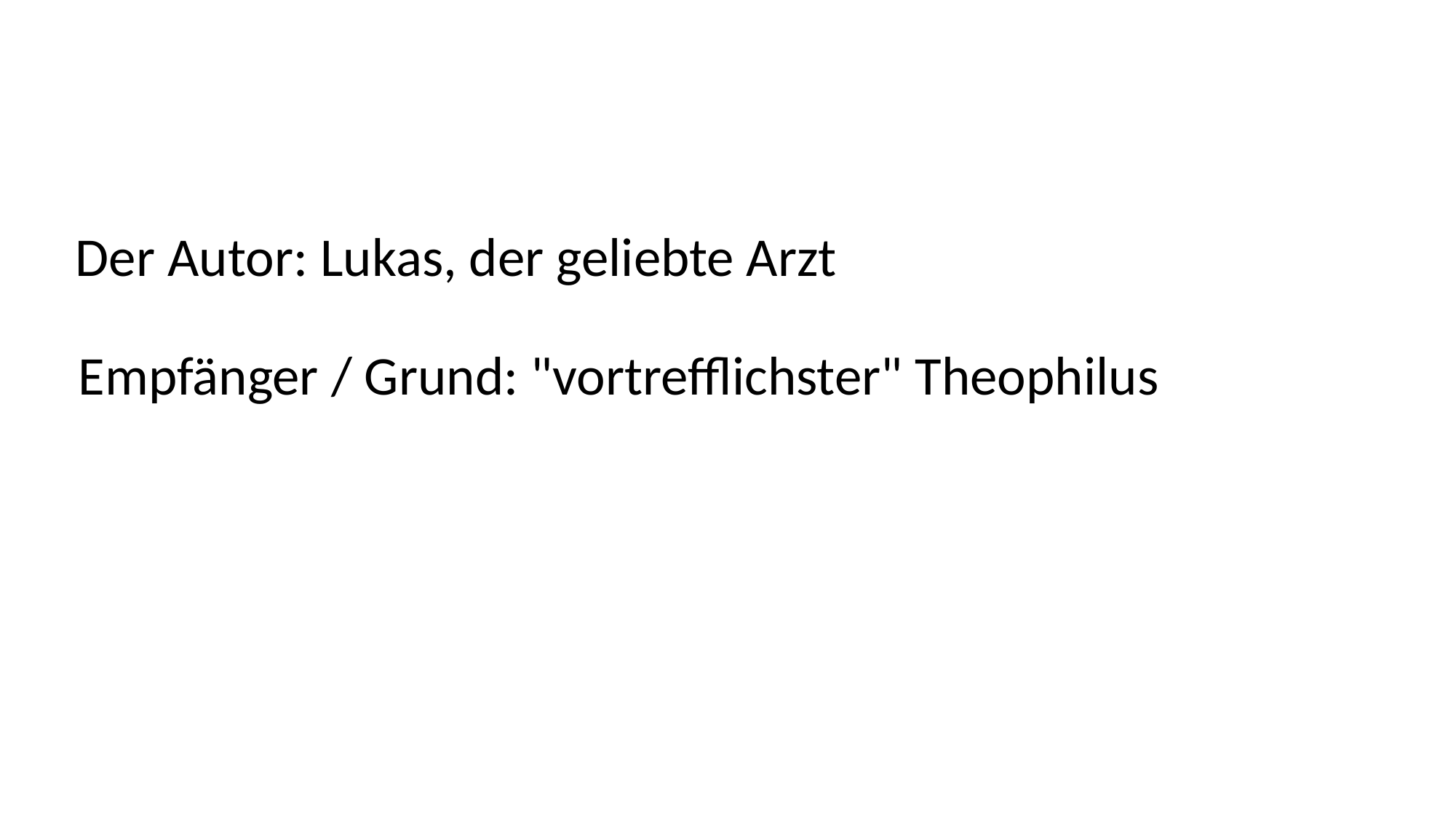

Der Autor: Lukas, der geliebte Arzt
Empfänger / Grund: "vortrefflichster" Theophilus